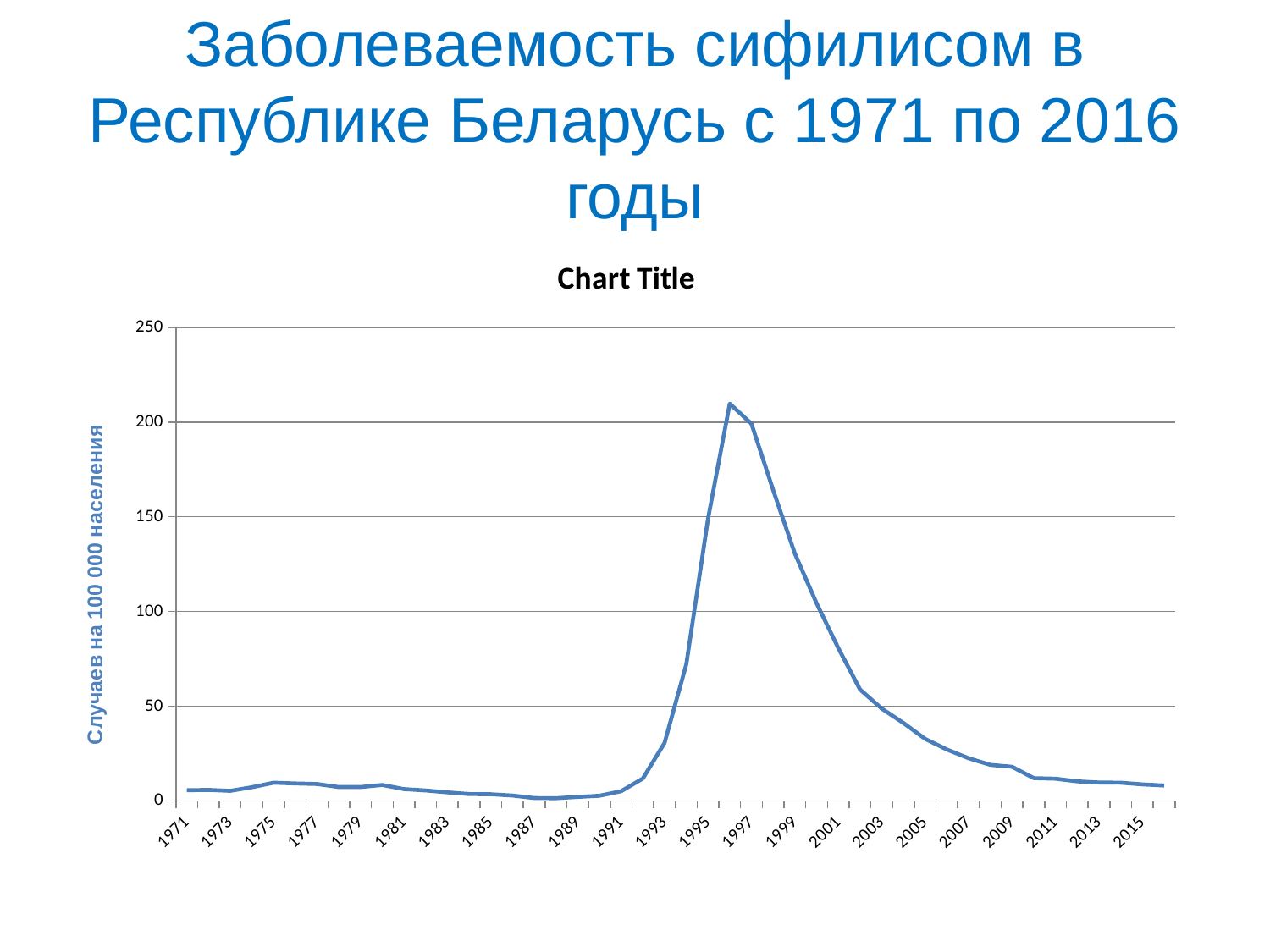

# Заболеваемость сифилисом в Республике Беларусь с 1971 по 2016 годы

### Chart:

| Category |  |
|---|---|
| 1971 | 5.6 |
| 1972 | 5.8 |
| 1973 | 5.3 |
| 1974 | 7.2 |
| 1975 | 9.6 |
| 1976 | 9.200000000000001 |
| 1977 | 8.9 |
| 1978 | 7.3 |
| 1979 | 7.3 |
| 1980 | 8.4 |
| 1981 | 6.2 |
| 1982 | 5.5 |
| 1983 | 4.5 |
| 1984 | 3.6 |
| 1985 | 3.5 |
| 1986 | 2.8 |
| 1987 | 1.5 |
| 1988 | 1.4 |
| 1989 | 2.1 |
| 1990 | 2.7 |
| 1991 | 5.1 |
| 1992 | 11.8 |
| 1993 | 30.6 |
| 1994 | 72.1 |
| 1995 | 148.9 |
| 1996 | 209.7 |
| 1997 | 199.1 |
| 1998 | 164.1 |
| 1999 | 130.5 |
| 2000 | 104.3 |
| 2001 | 80.6 |
| 2002 | 58.8 |
| 2003 | 48.7 |
| 2004 | 41.1 |
| 2005 | 32.7 |
| 2006 | 27.1 |
| 2007 | 22.5 |
| 2008 | 19.0 |
| 2009 | 18.0 |
| 2010 | 12.0 |
| 2011 | 11.7 |
| 2012 | 10.3 |
| 2013 | 9.700000000000001 |
| 2014 | 9.6 |
| 2015 | 8.700000000000001 |
| 2016 | 8.1 |